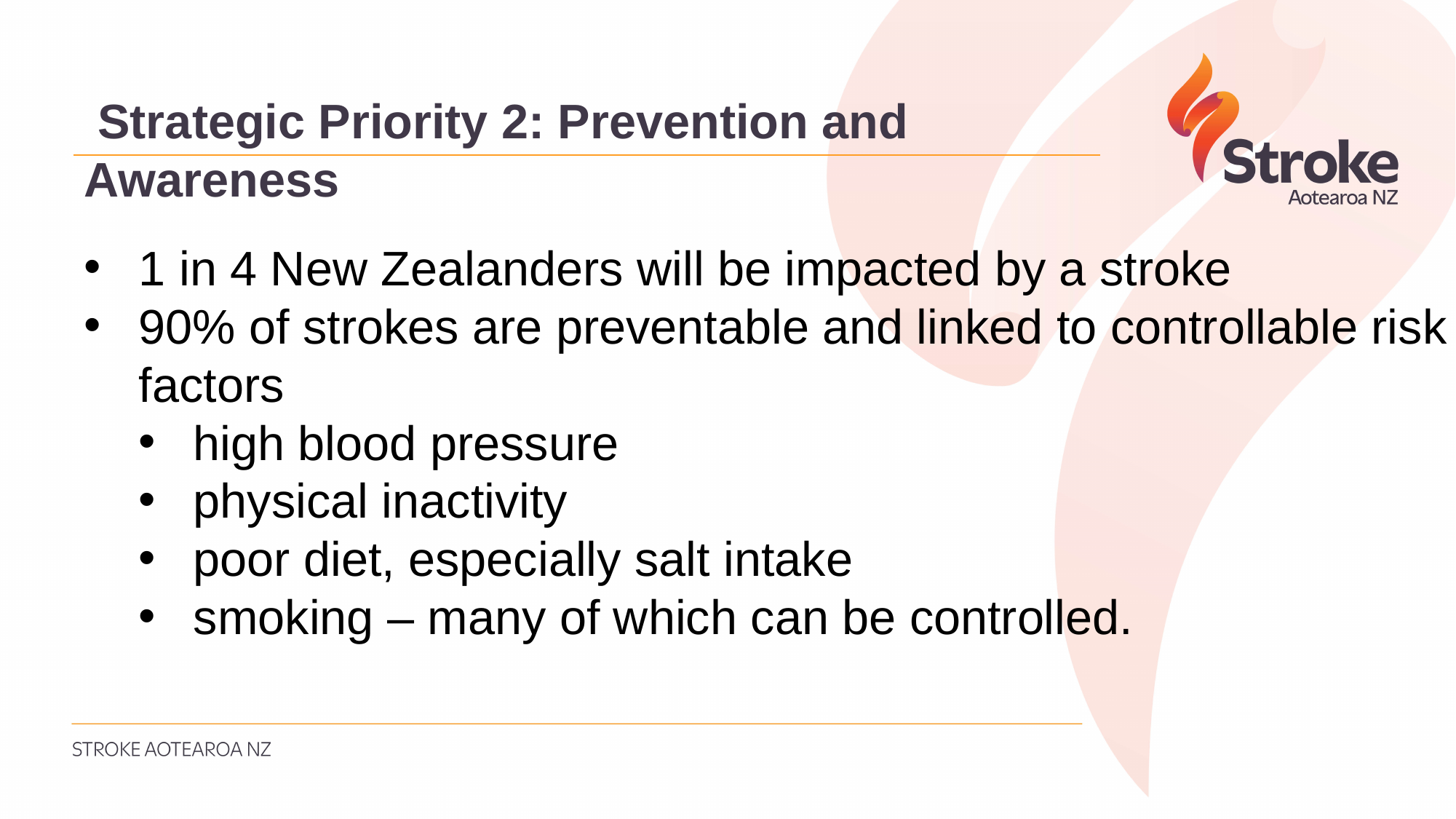

Strategic Priority 2: Prevention and Awareness
1 in 4 New Zealanders will be impacted by a stroke
90% of strokes are preventable and linked to controllable risk factors
high blood pressure
physical inactivity
poor diet, especially salt intake
smoking – many of which can be controlled.